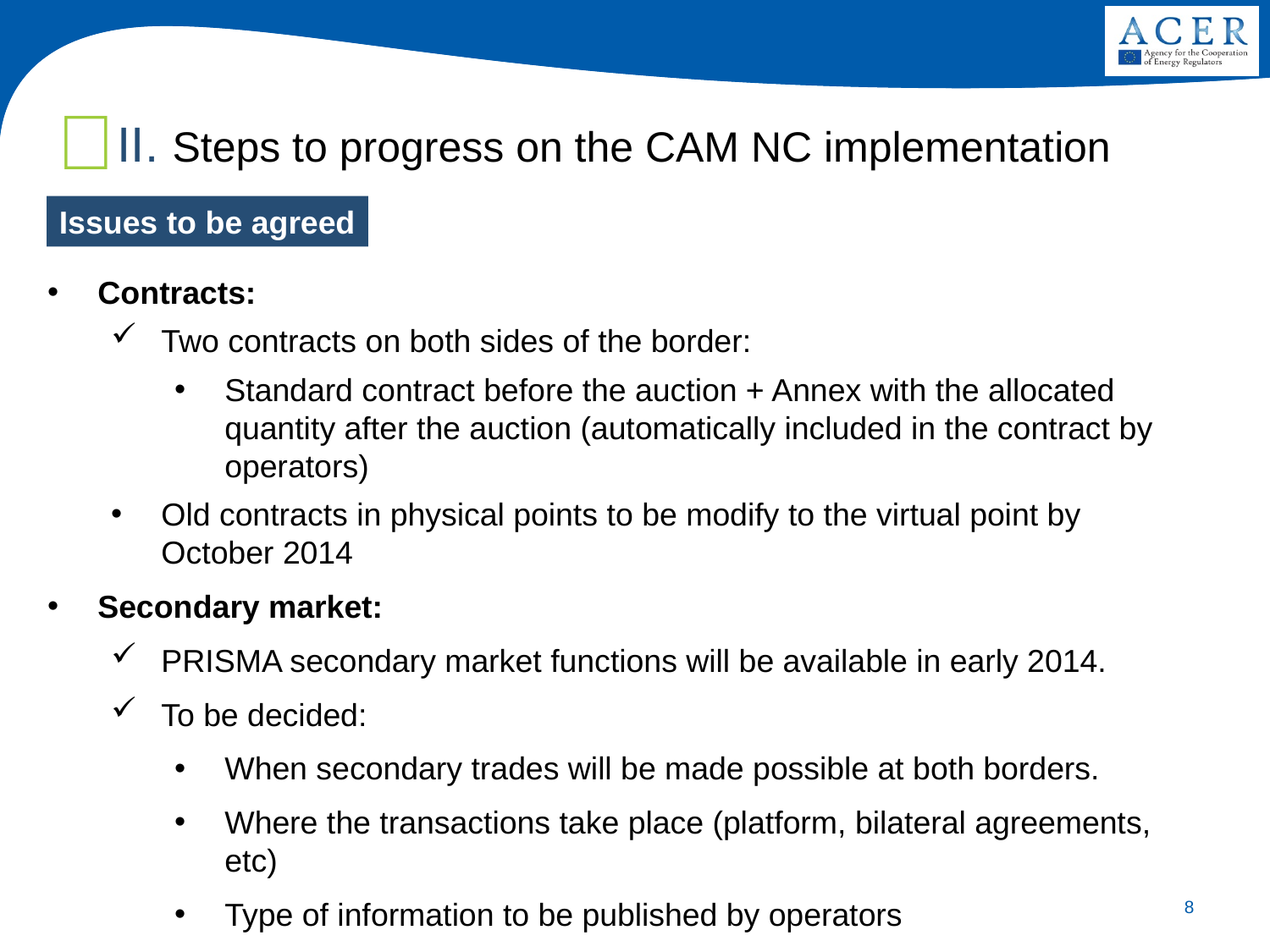

II. Steps to progress on the CAM NC implementation
Issues to be agreed
Contracts:
Two contracts on both sides of the border:
Standard contract before the auction + Annex with the allocated quantity after the auction (automatically included in the contract by operators)
Old contracts in physical points to be modify to the virtual point by October 2014
Secondary market:
PRISMA secondary market functions will be available in early 2014.
To be decided:
When secondary trades will be made possible at both borders.
Where the transactions take place (platform, bilateral agreements, etc)
Type of information to be published by operators